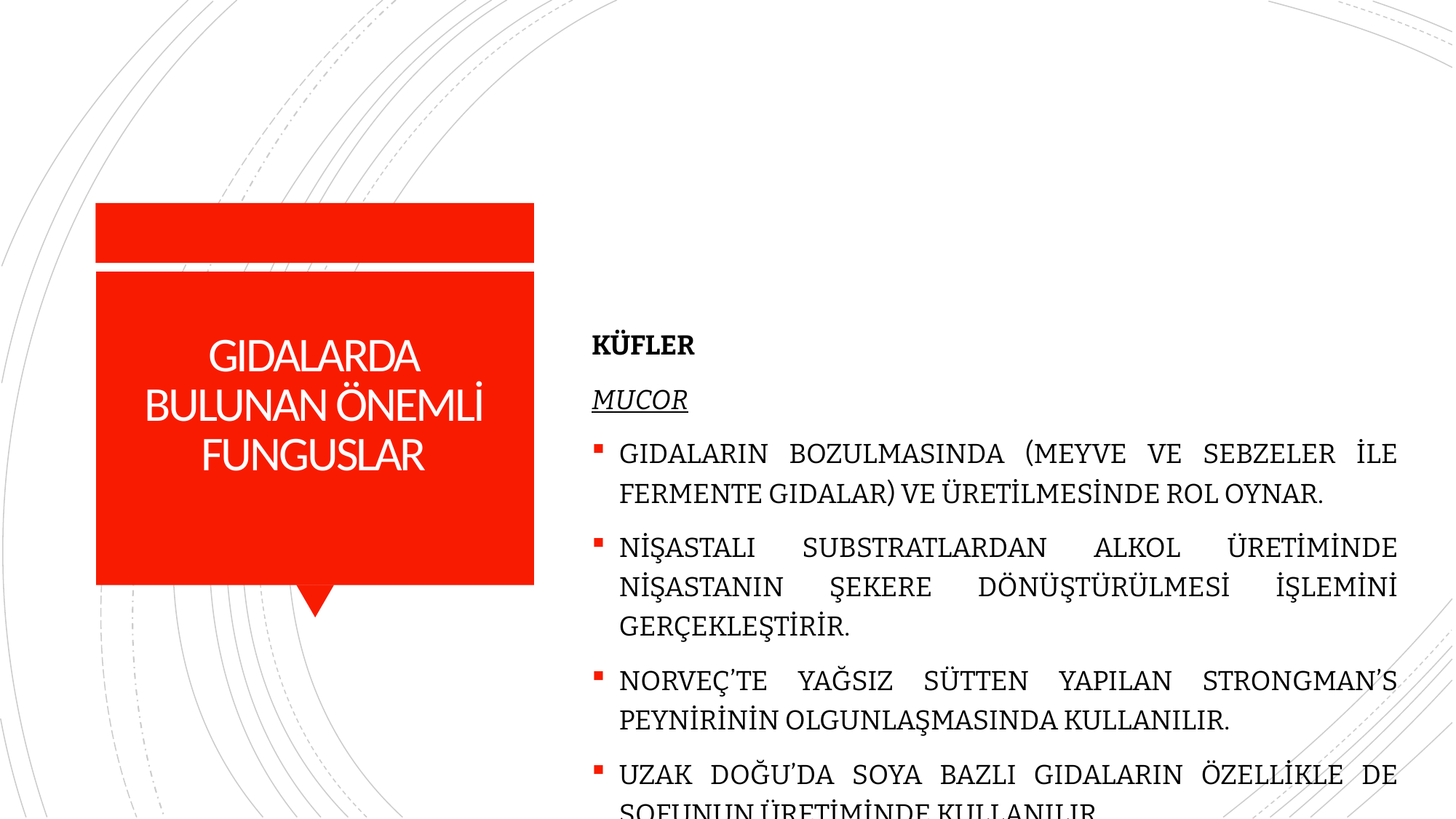

KÜFLER
MUCOR
GIDALARIN BOZULMASINDA (MEYVE VE SEBZELER İLE FERMENTE GIDALAR) VE ÜRETİLMESİNDE ROL OYNAR.
NİŞASTALI SUBSTRATLARDAN ALKOL ÜRETİMİNDE NİŞASTANIN ŞEKERE DÖNÜŞTÜRÜLMESİ İŞLEMİNİ GERÇEKLEŞTİRİR.
NORVEÇ’TE YAĞSIZ SÜTTEN YAPILAN STRONGMAN’S PEYNİRİNİN OLGUNLAŞMASINDA KULLANILIR.
UZAK DOĞU’DA SOYA BAZLI GIDALARIN ÖZELLİKLE DE SOFUNUN ÜRETİMİNDE KULLANILIR.

# GIDALARDA BULUNAN ÖNEMLİ FUNGUSLAR